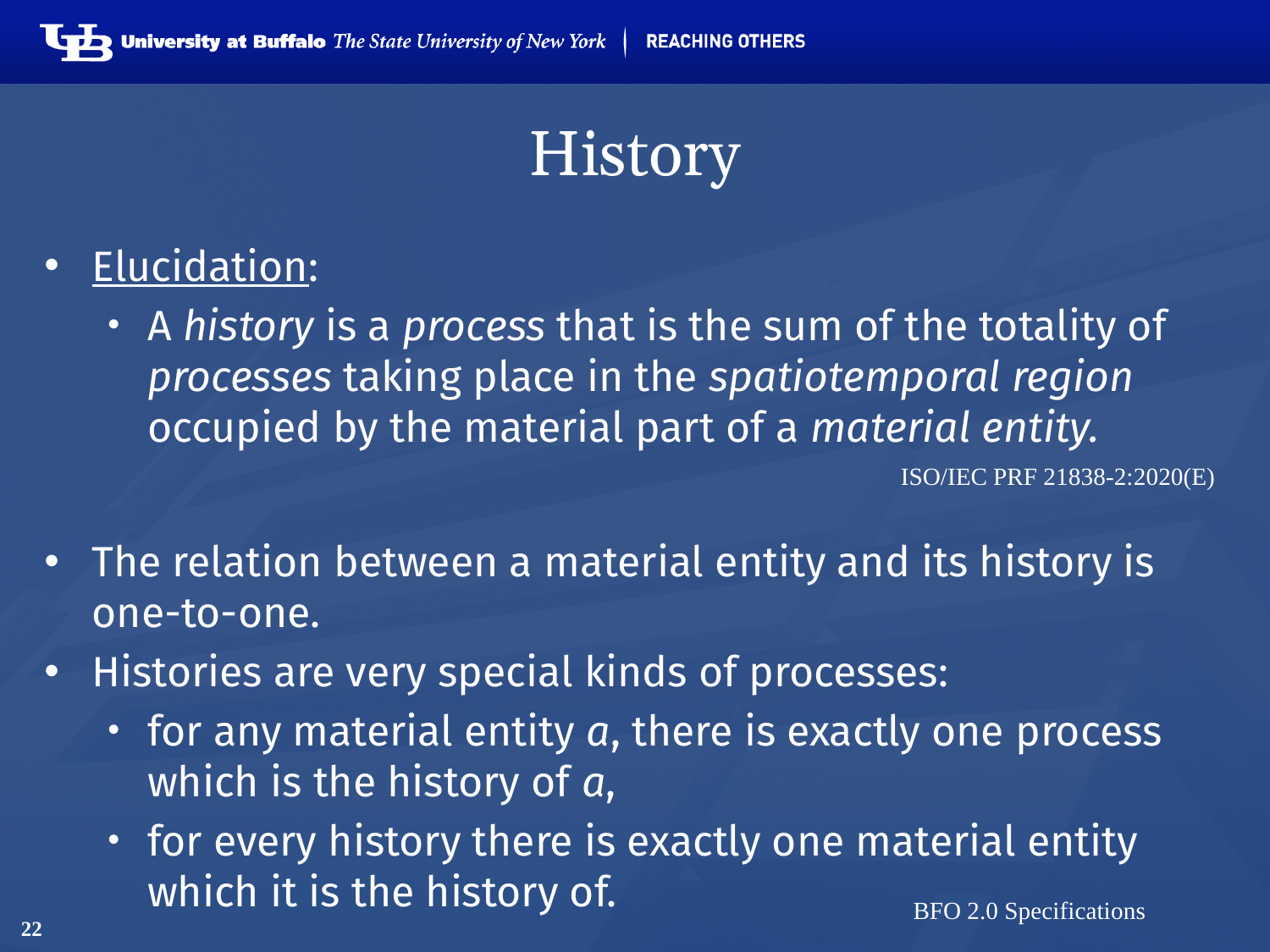

# History
Elucidation:
A history is a process that is the sum of the totality of processes taking place in the spatiotemporal region occupied by the material part of a material entity.

The relation between a material entity and its history is one-to-one.
Histories are very special kinds of processes:
for any material entity a, there is exactly one process which is the history of a,
for every history there is exactly one material entity which it is the history of.

ISO/IEC PRF 21838-2:2020(E)
BFO 2.0 Specifications
22